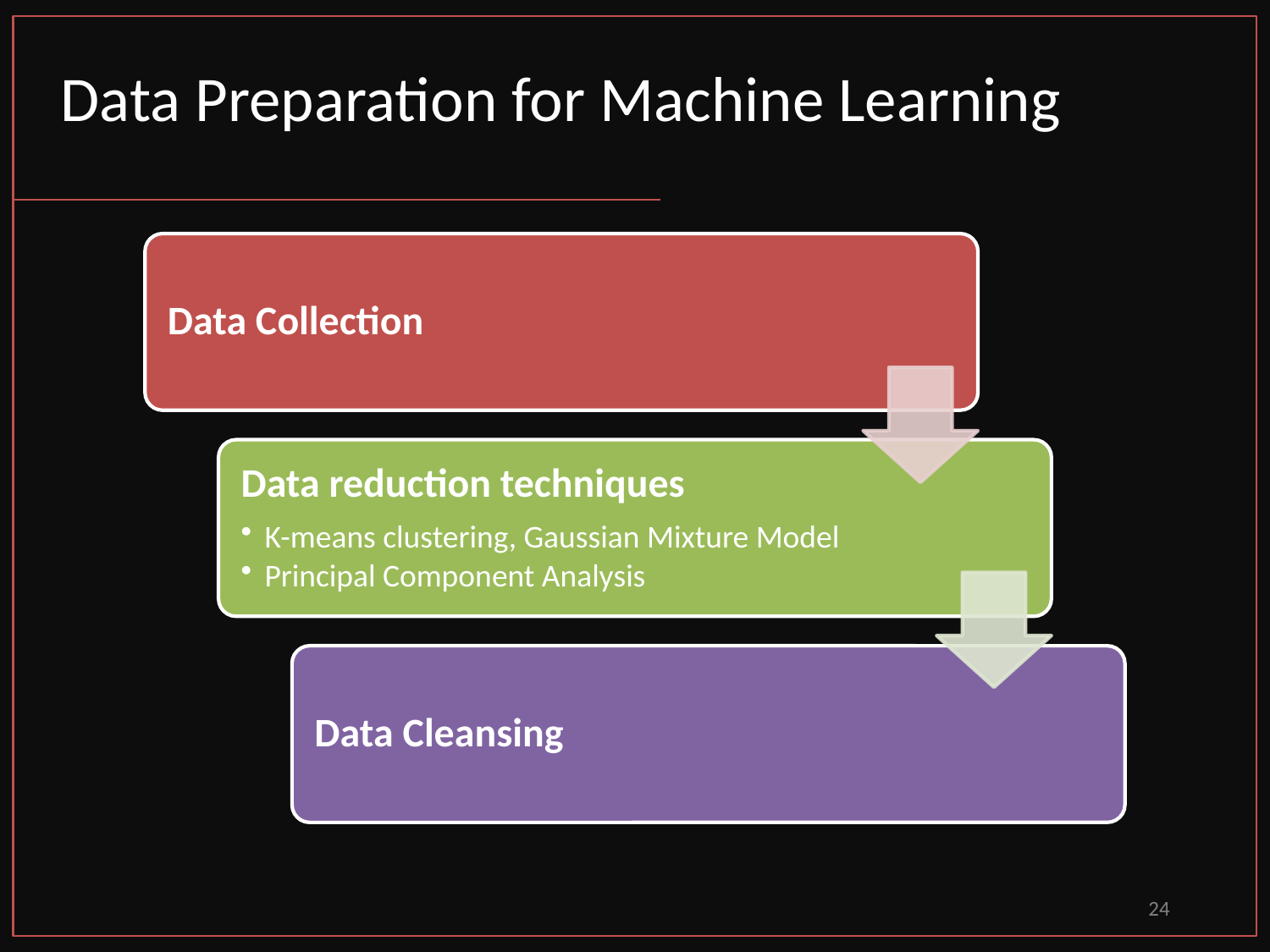

Data Preparation for Machine Learning

Data Collection
Data reduction techniques
K-means clustering, Gaussian Mixture Model
Principal Component Analysis
Data Cleansing

24